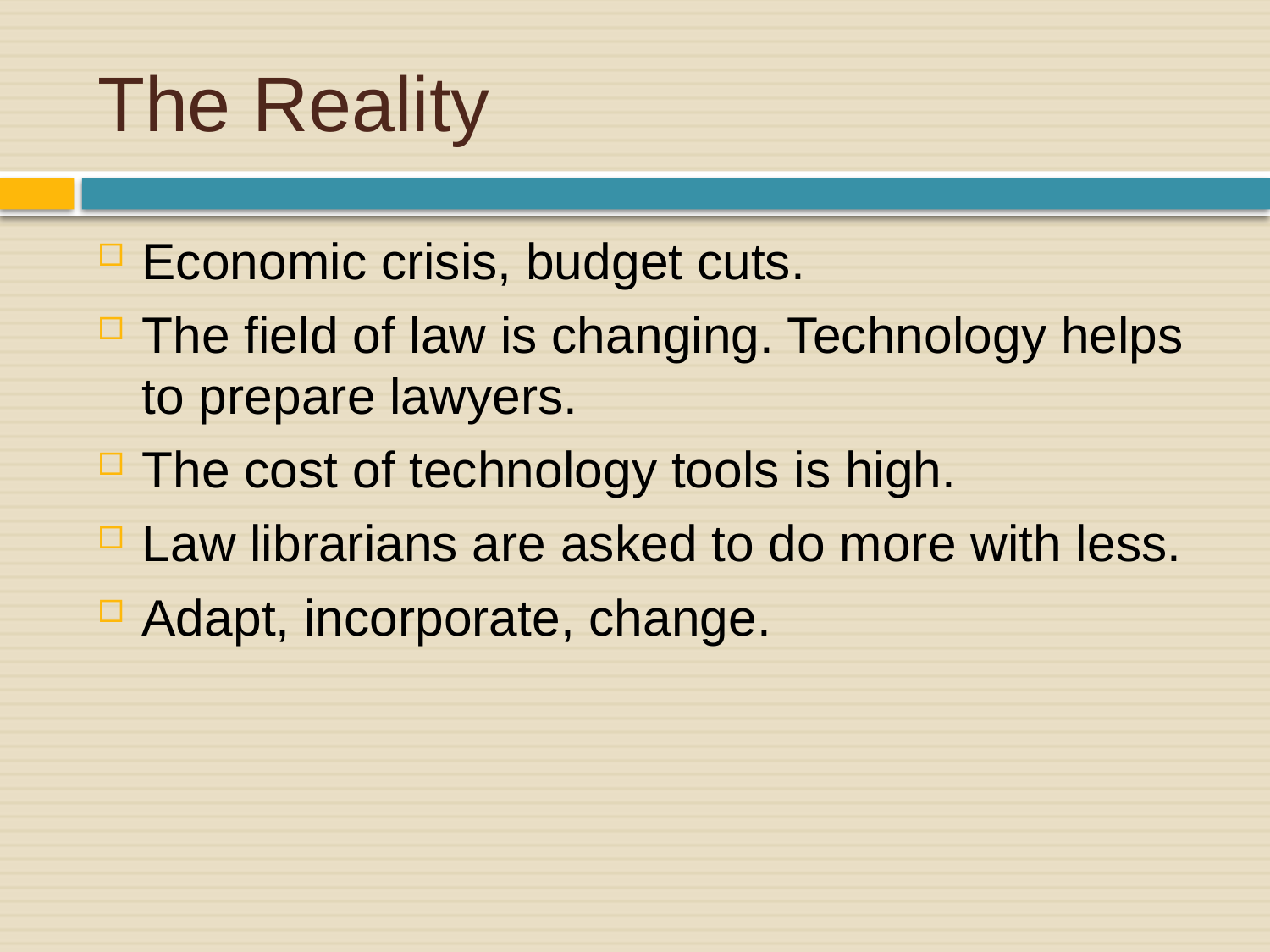

# The Reality
Economic crisis, budget cuts.
The field of law is changing. Technology helps to prepare lawyers.
The cost of technology tools is high.
Law librarians are asked to do more with less.
Adapt, incorporate, change.